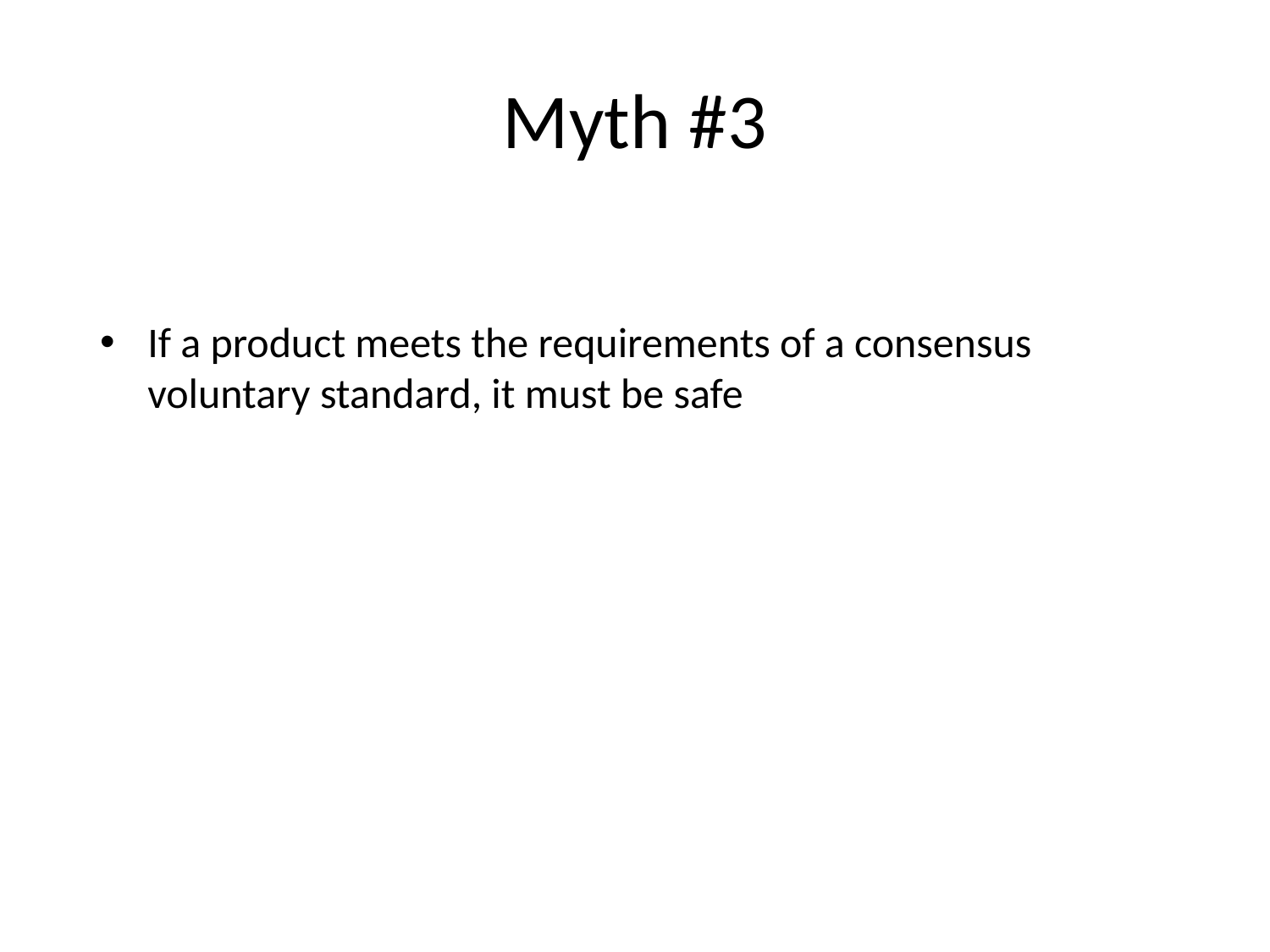

# Myth #3
If a product meets the requirements of a consensus voluntary standard, it must be safe